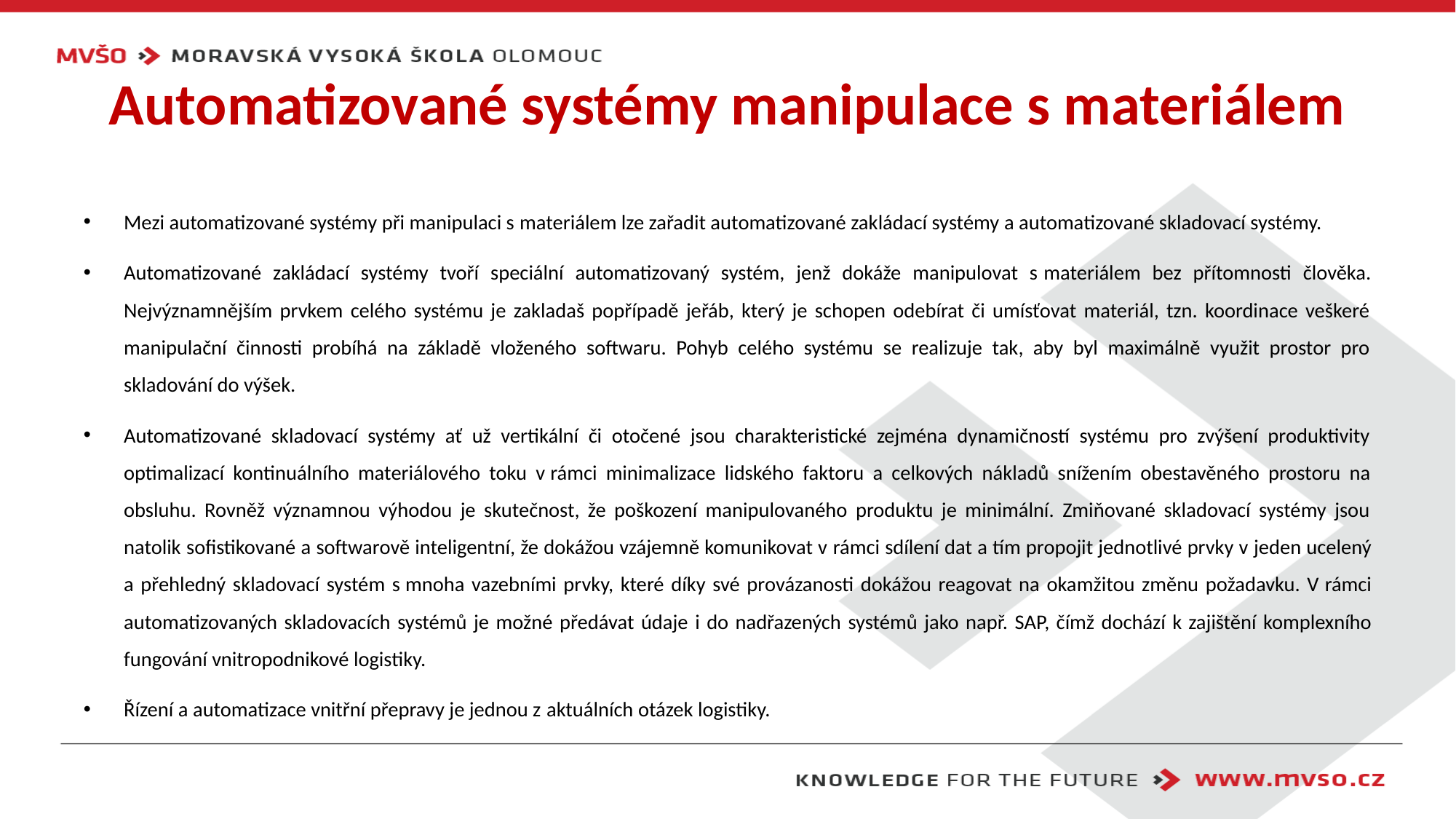

# Automatizované systémy manipulace s materiálem
Mezi automatizované systémy při manipulaci s materiálem lze zařadit automatizované zakládací systémy a automatizované skladovací systémy.
Automatizované zakládací systémy tvoří speciální automatizovaný systém, jenž dokáže manipulovat s materiálem bez přítomnosti člověka. Nejvýznamnějším prvkem celého systému je zakladaš popřípadě jeřáb, který je schopen odebírat či umísťovat materiál, tzn. koordinace veškeré manipulační činnosti probíhá na základě vloženého softwaru. Pohyb celého systému se realizuje tak, aby byl maximálně využit prostor pro skladování do výšek.
Automatizované skladovací systémy ať už vertikální či otočené jsou charakteristické zejména dynamičností systému pro zvýšení produktivity optimalizací kontinuálního materiálového toku v rámci minimalizace lidského faktoru a celkových nákladů snížením obestavěného prostoru na obsluhu. Rovněž významnou výhodou je skutečnost, že poškození manipulovaného produktu je minimální. Zmiňované skladovací systémy jsou natolik sofistikované a softwarově inteligentní, že dokážou vzájemně komunikovat v rámci sdílení dat a tím propojit jednotlivé prvky v jeden ucelený a přehledný skladovací systém s mnoha vazebními prvky, které díky své provázanosti dokážou reagovat na okamžitou změnu požadavku. V rámci automatizovaných skladovacích systémů je možné předávat údaje i do nadřazených systémů jako např. SAP, čímž dochází k zajištění komplexního fungování vnitropodnikové logistiky.
Řízení a automatizace vnitřní přepravy je jednou z aktuálních otázek logistiky.